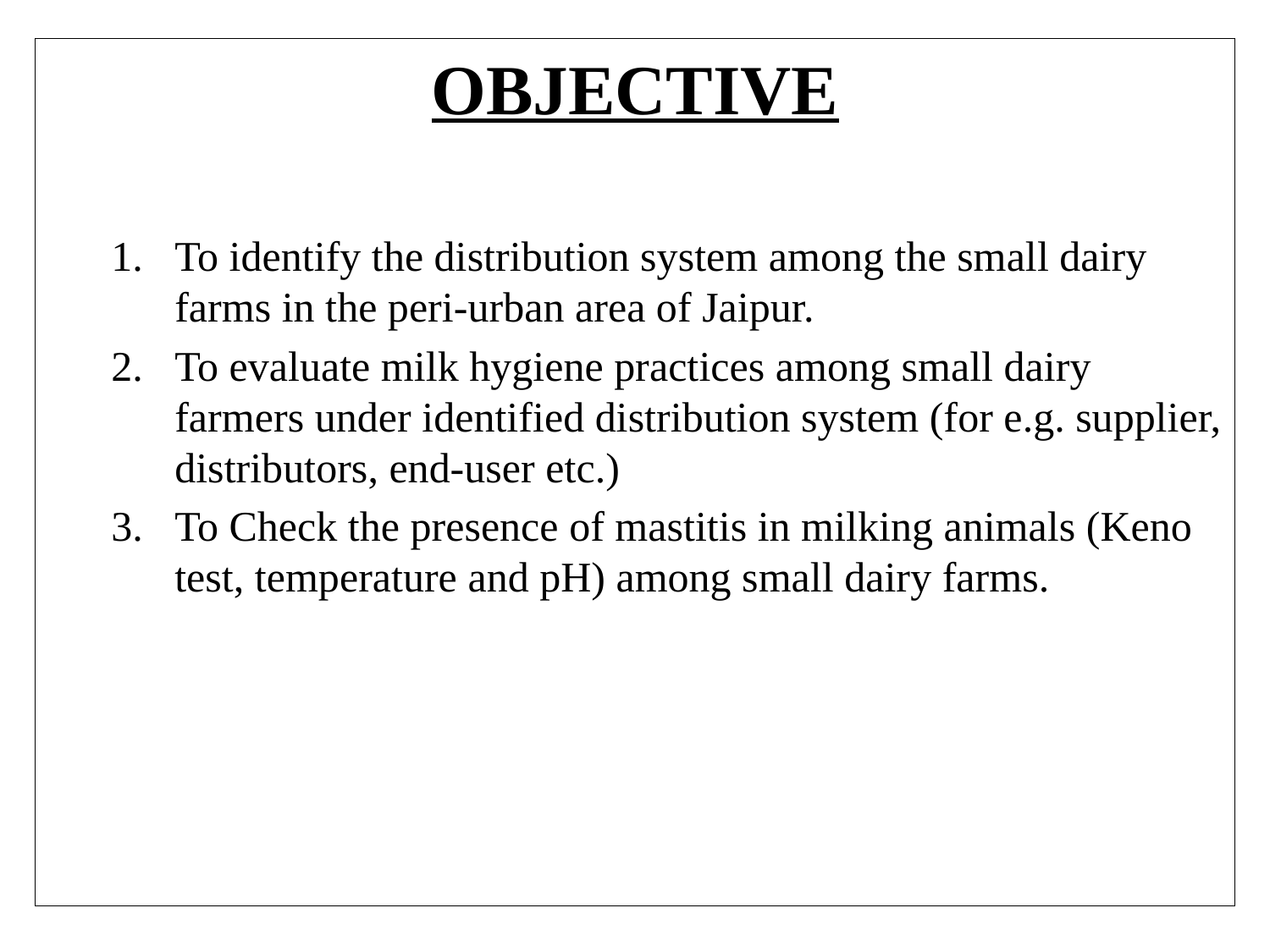

# OBJECTIVE
To identify the distribution system among the small dairy farms in the peri-urban area of Jaipur.
To evaluate milk hygiene practices among small dairy farmers under identified distribution system (for e.g. supplier, distributors, end-user etc.)
To Check the presence of mastitis in milking animals (Keno test, temperature and pH) among small dairy farms.